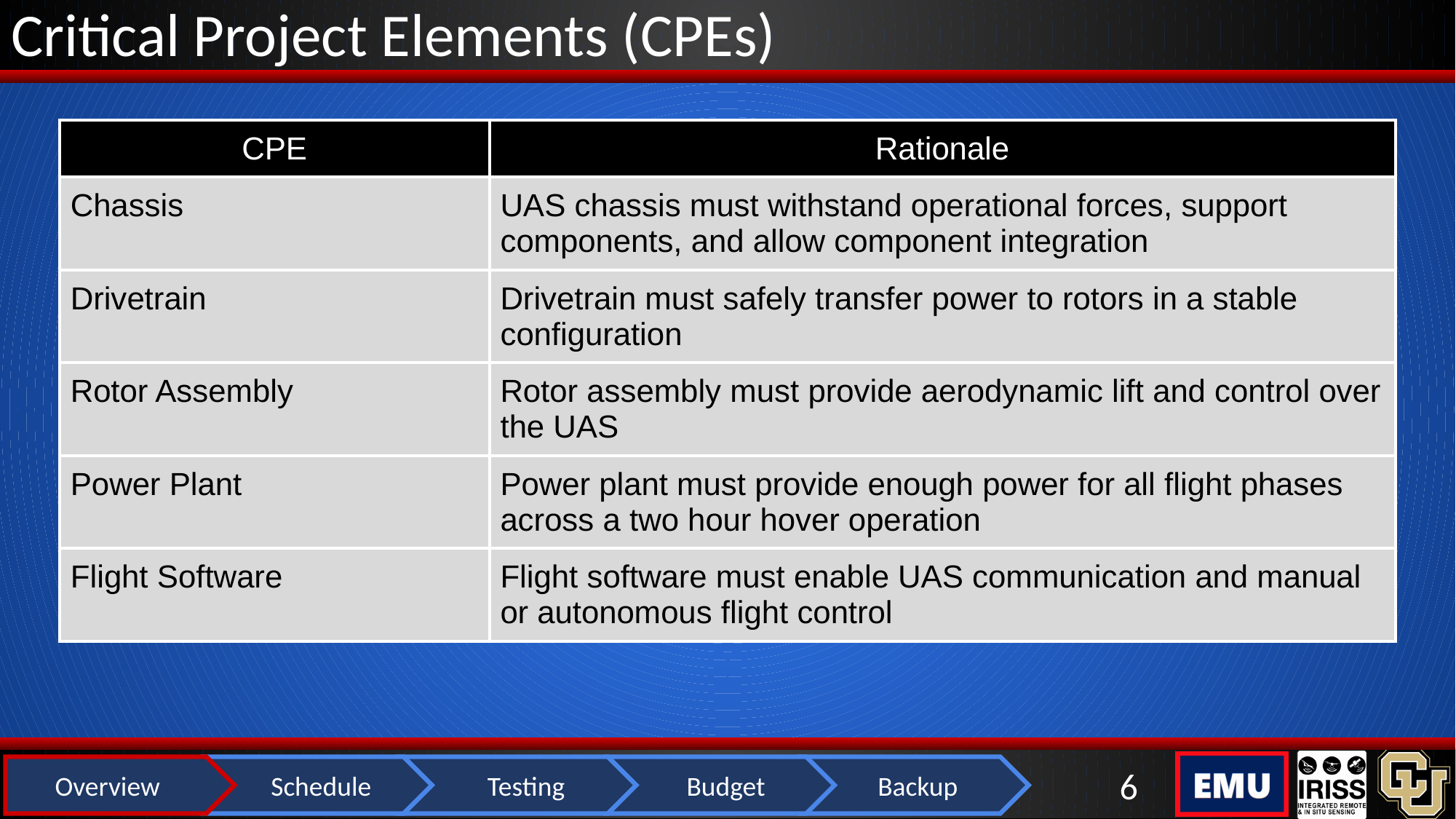

# Critical Project Elements (CPEs)
| CPE | Rationale |
| --- | --- |
| Chassis | UAS chassis must withstand operational forces, support components, and allow component integration |
| Drivetrain | Drivetrain must safely transfer power to rotors in a stable configuration |
| Rotor Assembly | Rotor assembly must provide aerodynamic lift and control over the UAS |
| Power Plant | Power plant must provide enough power for all flight phases across a two hour hover operation |
| Flight Software | Flight software must enable UAS communication and manual or autonomous flight control |
6